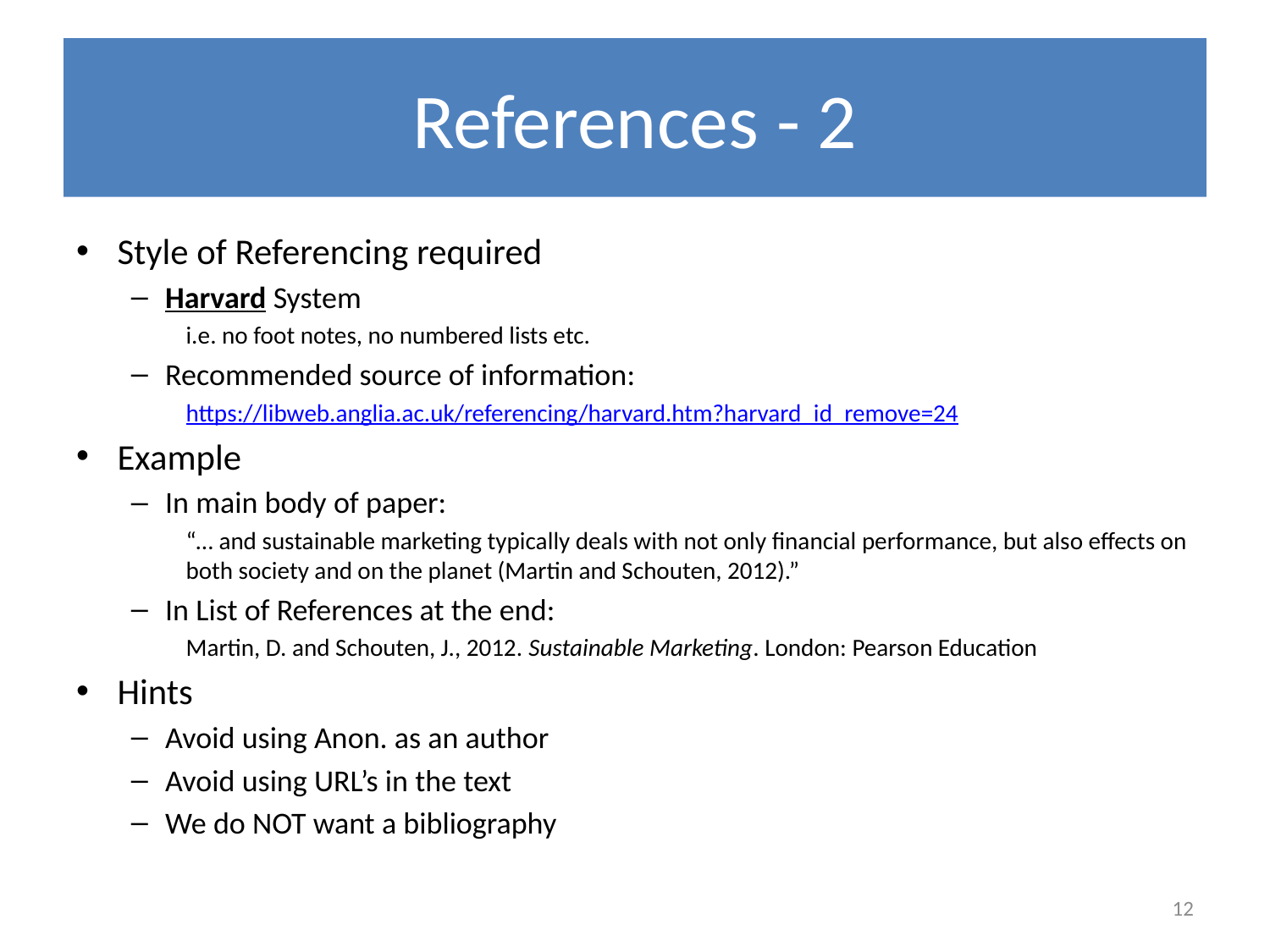

# References - 2
Style of Referencing required
Harvard System
i.e. no foot notes, no numbered lists etc.
Recommended source of information:
https://libweb.anglia.ac.uk/referencing/harvard.htm?harvard_id_remove=24
Example
In main body of paper:
“… and sustainable marketing typically deals with not only financial performance, but also effects on both society and on the planet (Martin and Schouten, 2012).”
In List of References at the end:
Martin, D. and Schouten, J., 2012. Sustainable Marketing. London: Pearson Education
Hints
Avoid using Anon. as an author
Avoid using URL’s in the text
We do NOT want a bibliography
12